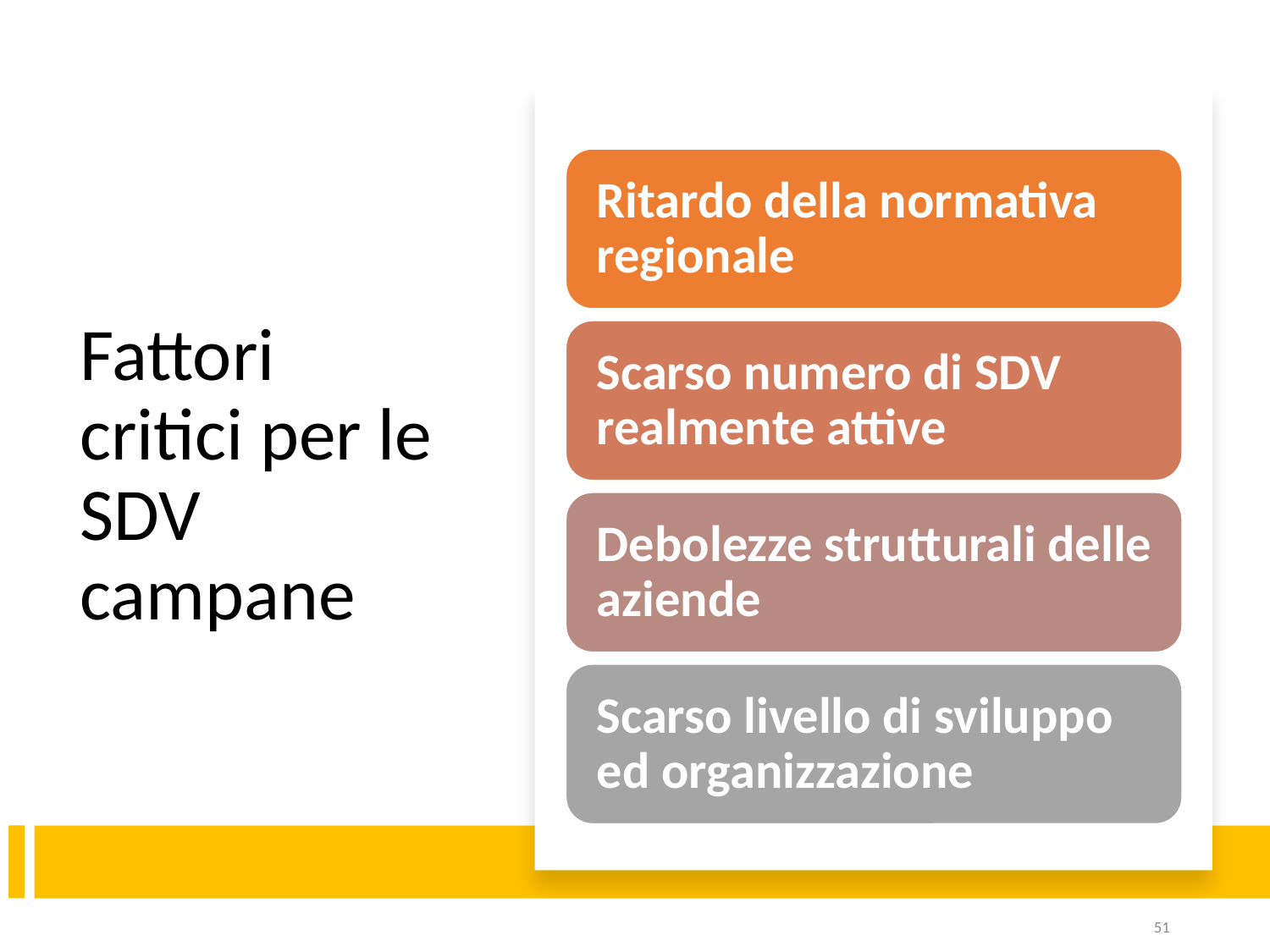

Ritardo della normativa regionale
Scarso numero di SDV realmente attive
Debolezze strutturali delle aziende
Scarso livello di sviluppo ed organizzazione
# Fattori critici per le SDV campane

51